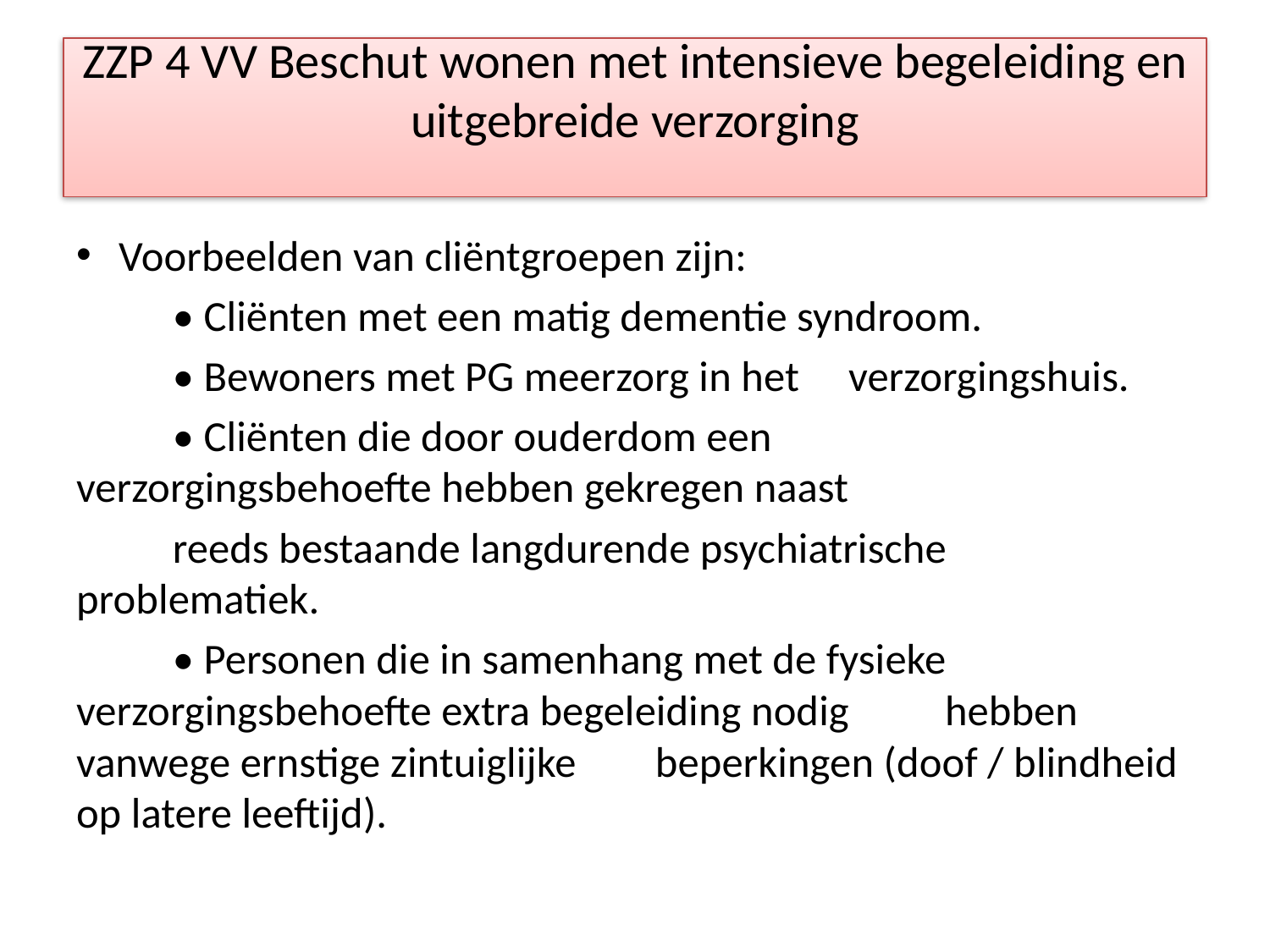

# ZZP 4 VV Beschut wonen met intensieve begeleiding en uitgebreide verzorging
Voorbeelden van cliëntgroepen zijn:
	• Cliënten met een matig dementie syndroom.
	• Bewoners met PG meerzorg in het 	verzorgingshuis.
	• Cliënten die door ouderdom een 	verzorgingsbehoefte hebben gekregen naast
	reeds bestaande langdurende psychiatrische 	problematiek.
	• Personen die in samenhang met de fysieke 	verzorgingsbehoefte extra begeleiding nodig 	hebben vanwege ernstige zintuiglijke 	beperkingen (doof / blindheid op latere leeftijd).